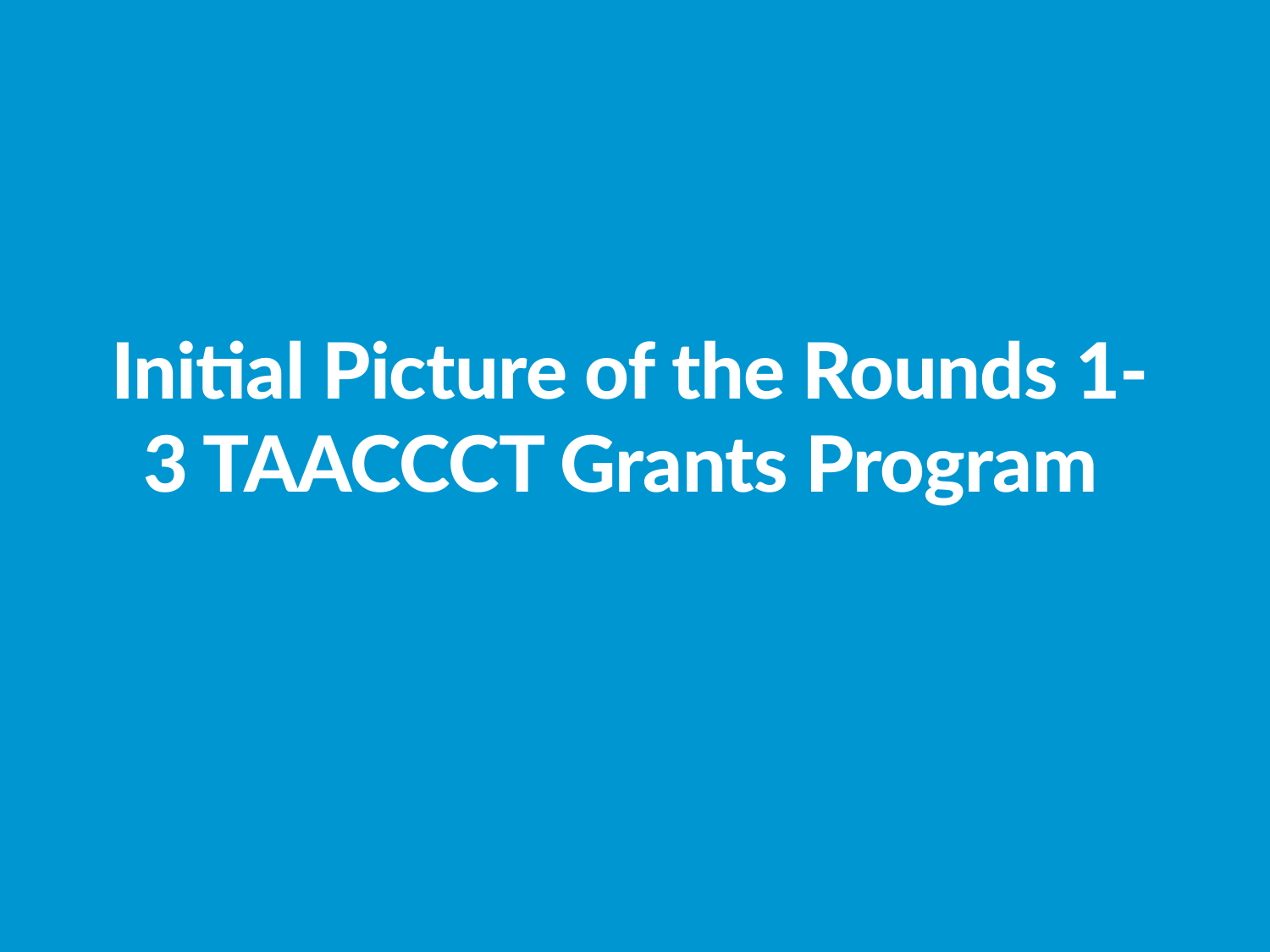

# Initial Picture of the Rounds 1-3 TAACCCT Grants Program